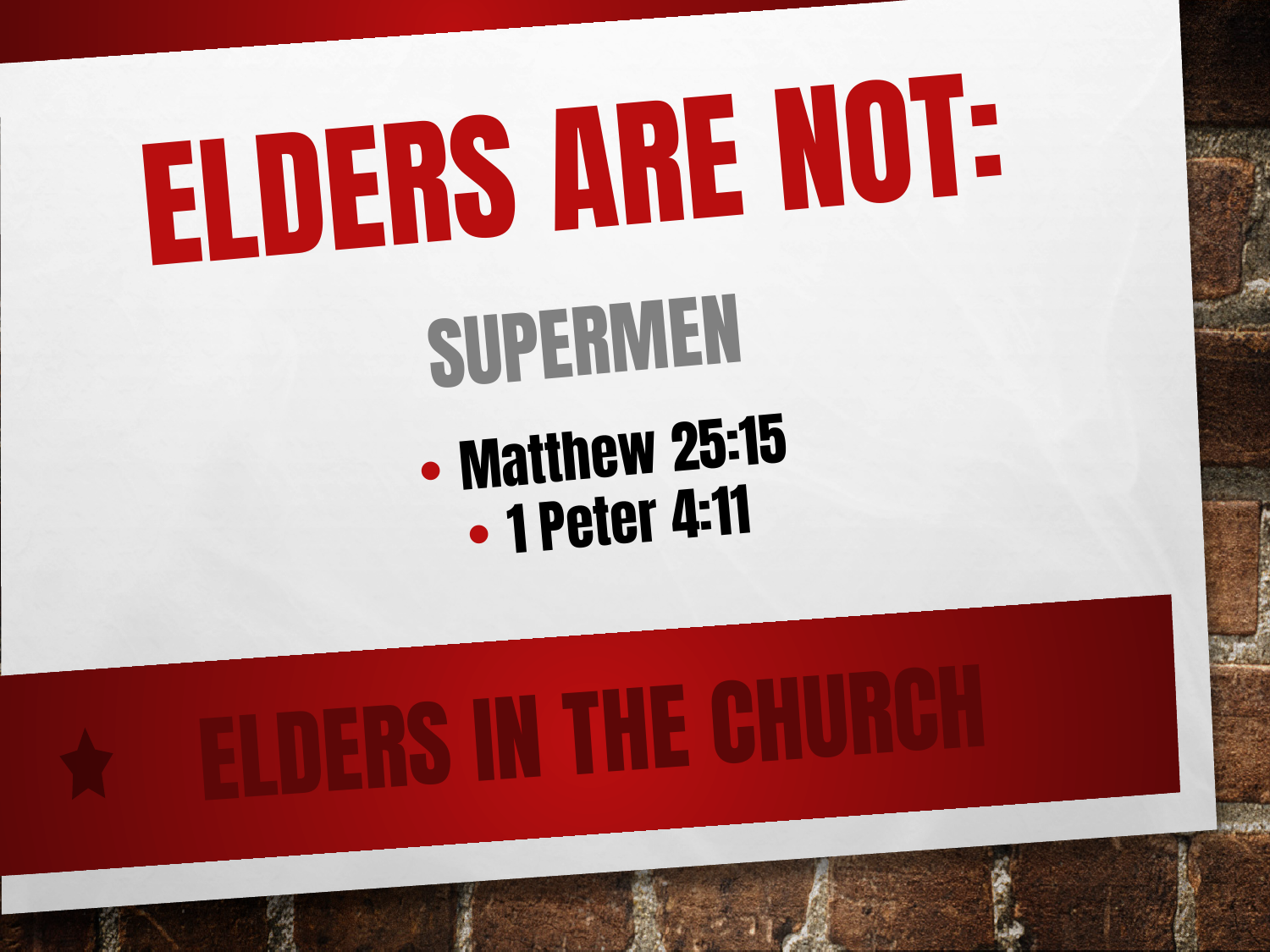

# ELDERS ARE NOT:
SUPERMEN
Matthew 25:15
1 Peter 4:11
ELDERS IN THE CHURCH